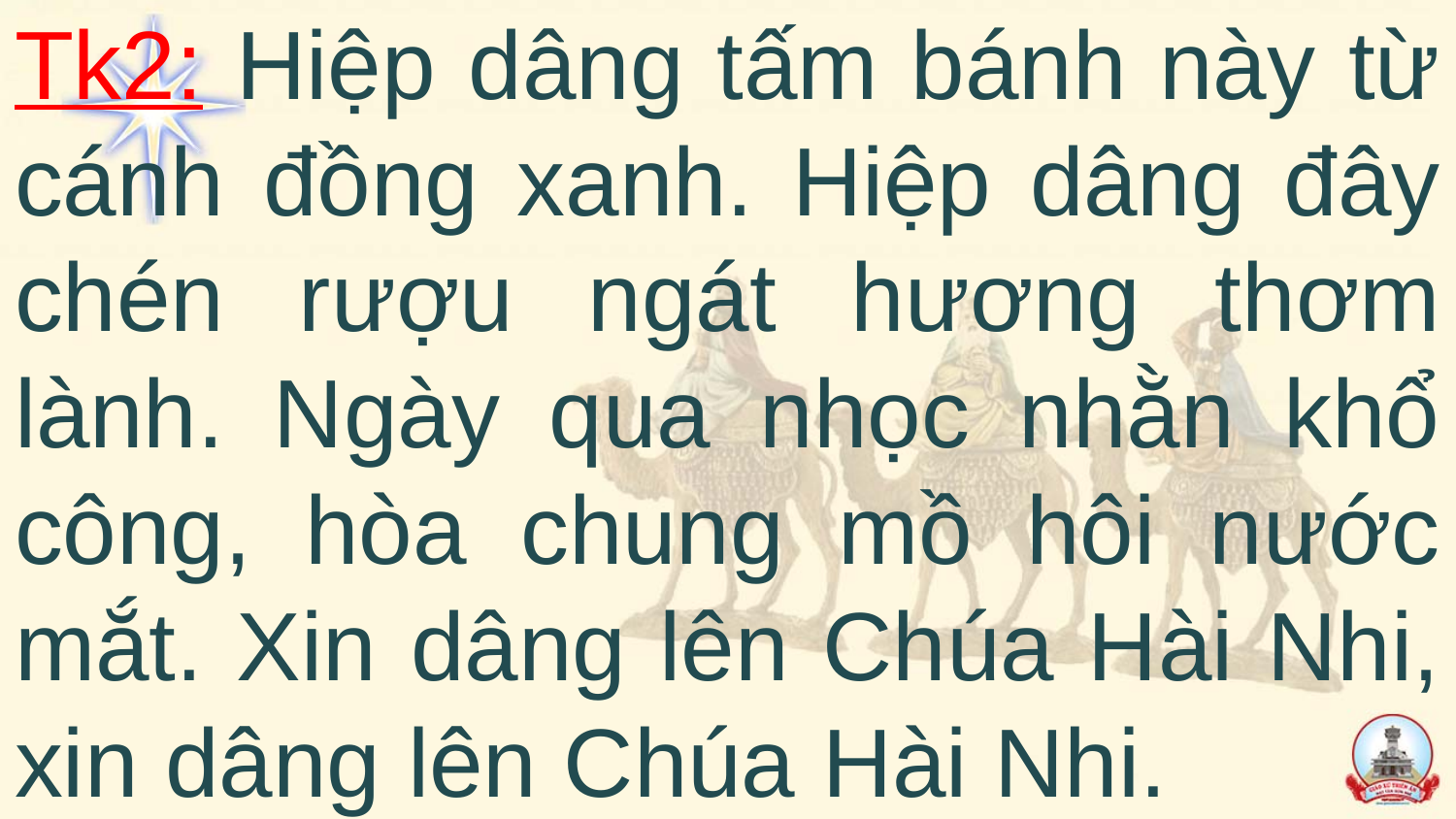

# Tk2: Hiệp dâng tấm bánh này từ cánh đồng xanh. Hiệp dâng đây chén rượu ngát hương thơm lành. Ngày qua nhọc nhằn khổ công, hòa chung mồ hôi nước mắt. Xin dâng lên Chúa Hài Nhi, xin dâng lên Chúa Hài Nhi.